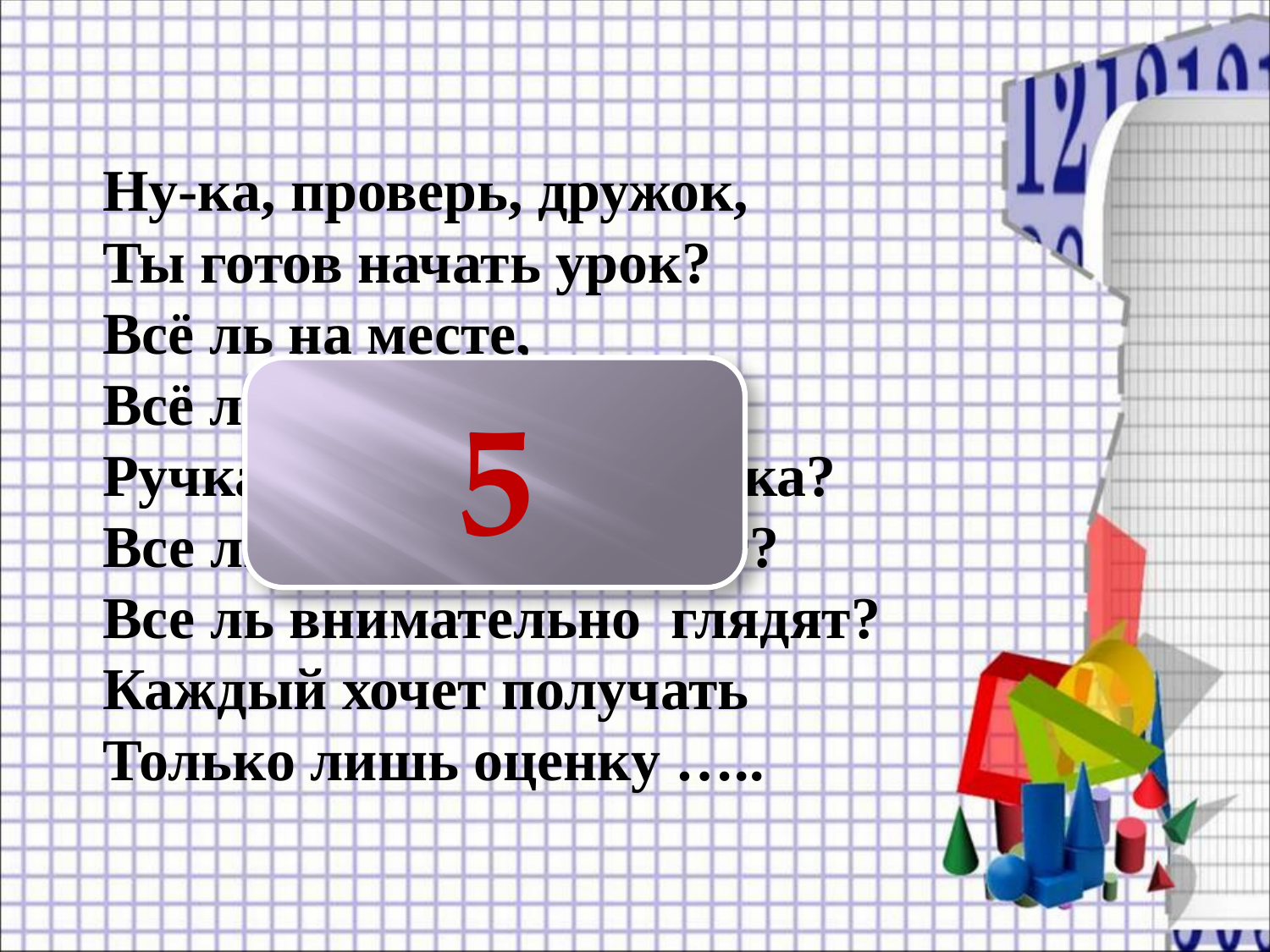

Ну-ка, проверь, дружок,
            Ты готов начать урок?
            Всё ль на месте,
            Всё ль в порядке,
            Ручка, книжка и тетрадка?
            Все ли правильно сидят?
            Все ль внимательно  глядят?
            Каждый хочет получать
            Только лишь оценку …..
5